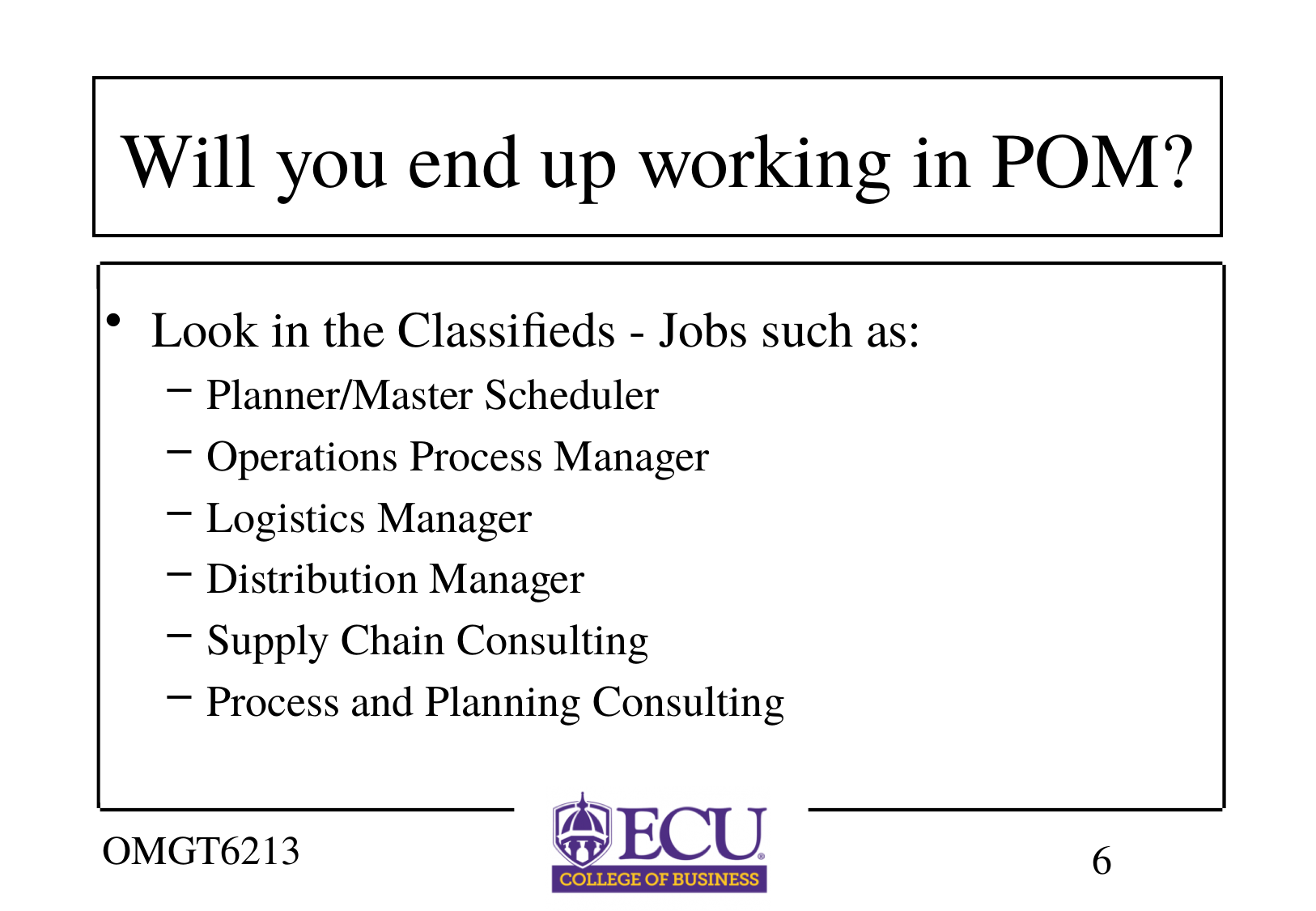

# Will you end up working in POM?
Look in the Classifieds - Jobs such as:
Planner/Master Scheduler
Operations Process Manager
Logistics Manager
Distribution Manager
Supply Chain Consulting
Process and Planning Consulting